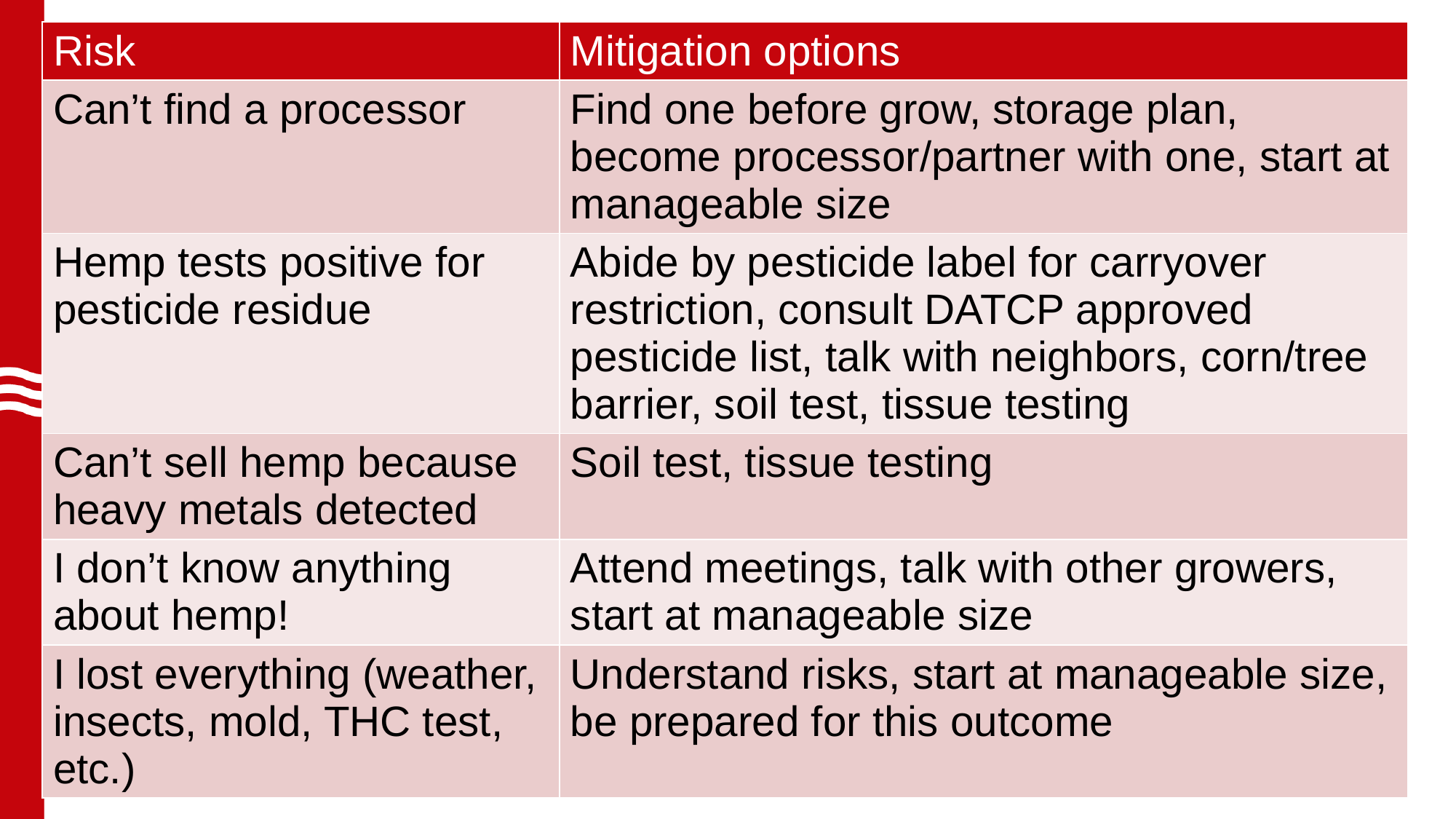

| Risk | Mitigation options |
| --- | --- |
| Can’t find a processor | Find one before grow, storage plan, become processor/partner with one, start at manageable size |
| Hemp tests positive for pesticide residue | Abide by pesticide label for carryover restriction, consult DATCP approved pesticide list, talk with neighbors, corn/tree barrier, soil test, tissue testing |
| Can’t sell hemp because heavy metals detected | Soil test, tissue testing |
| I don’t know anything about hemp! | Attend meetings, talk with other growers, start at manageable size |
| I lost everything (weather, insects, mold, THC test, etc.) | Understand risks, start at manageable size, be prepared for this outcome |
#